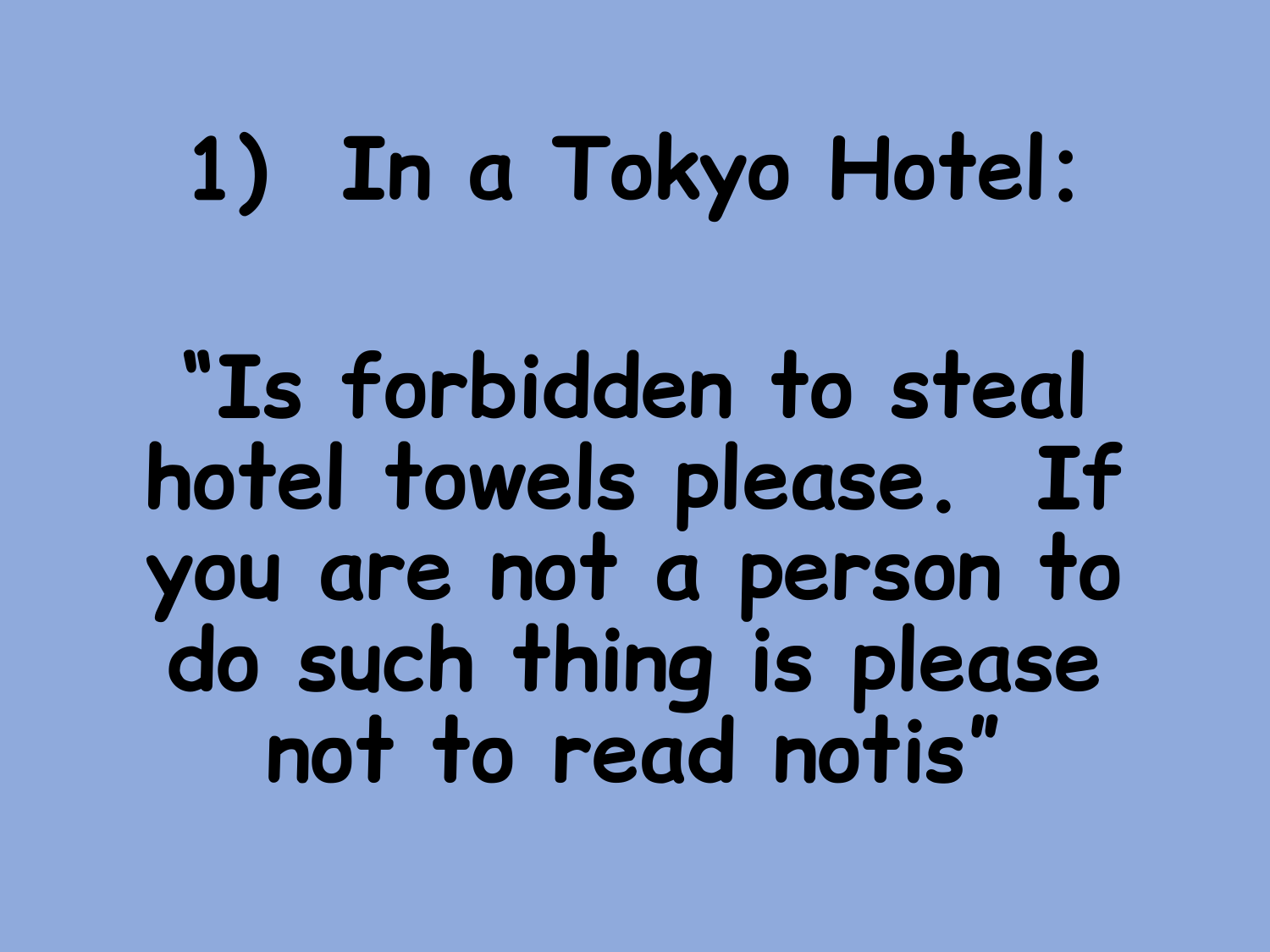

1)  In a Tokyo Hotel:

“Is forbidden to steal hotel towels please.  If you are not a person to do such thing is please not to read notis”